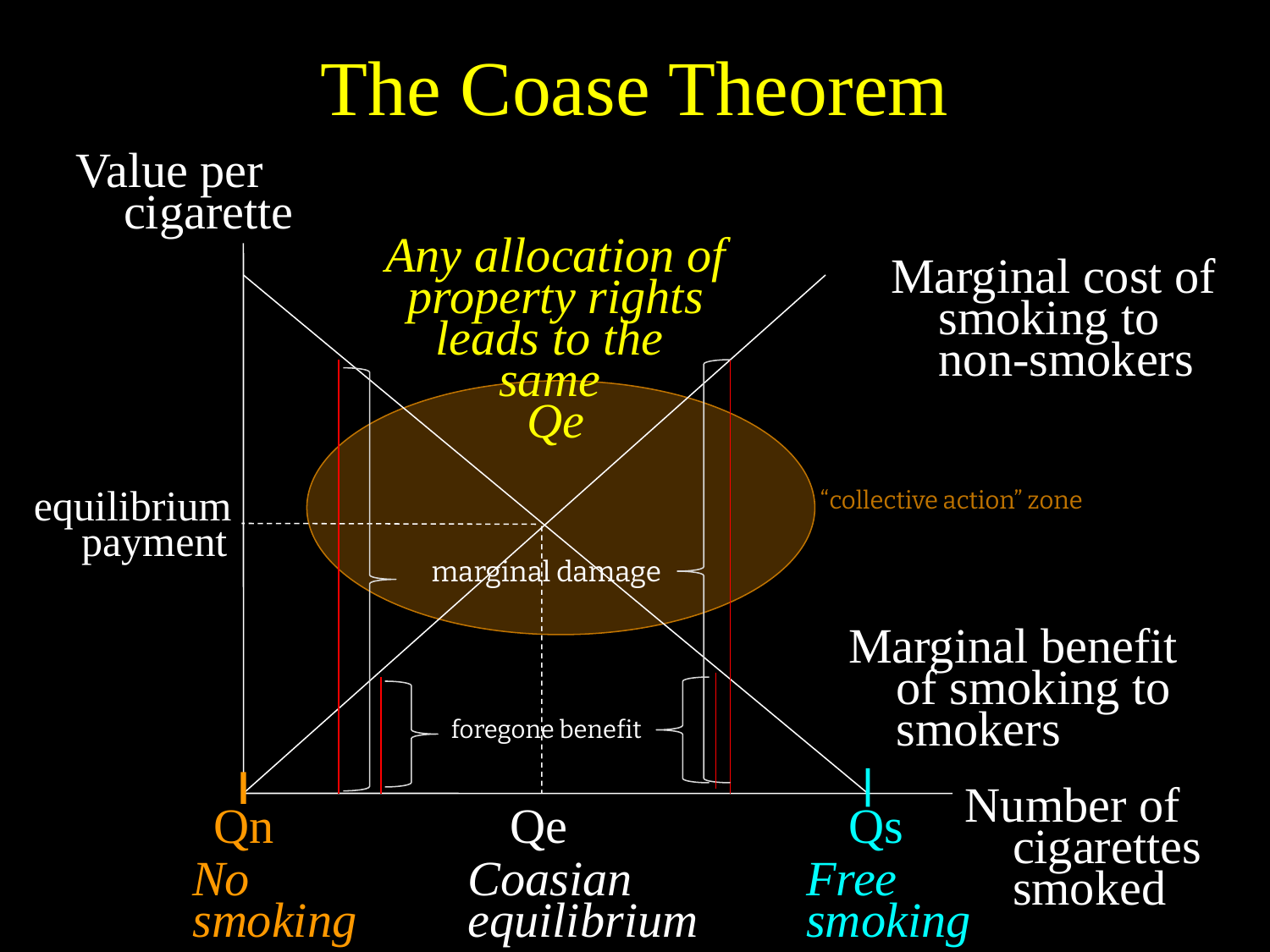

# The Coase Theorem
Value per cigarette
Any allocation of property rights leads to the
same
Qe

Marginal cost of smoking to non-smokers

equilibrium payment
 “collective action” zone

    marginal damage
Marginal benefit of smoking to smokers

 foregone benefit

Number of cigarettes smoked

Qn
Qe
Qs
No smoking
Coasian equilibrium
Free smoking